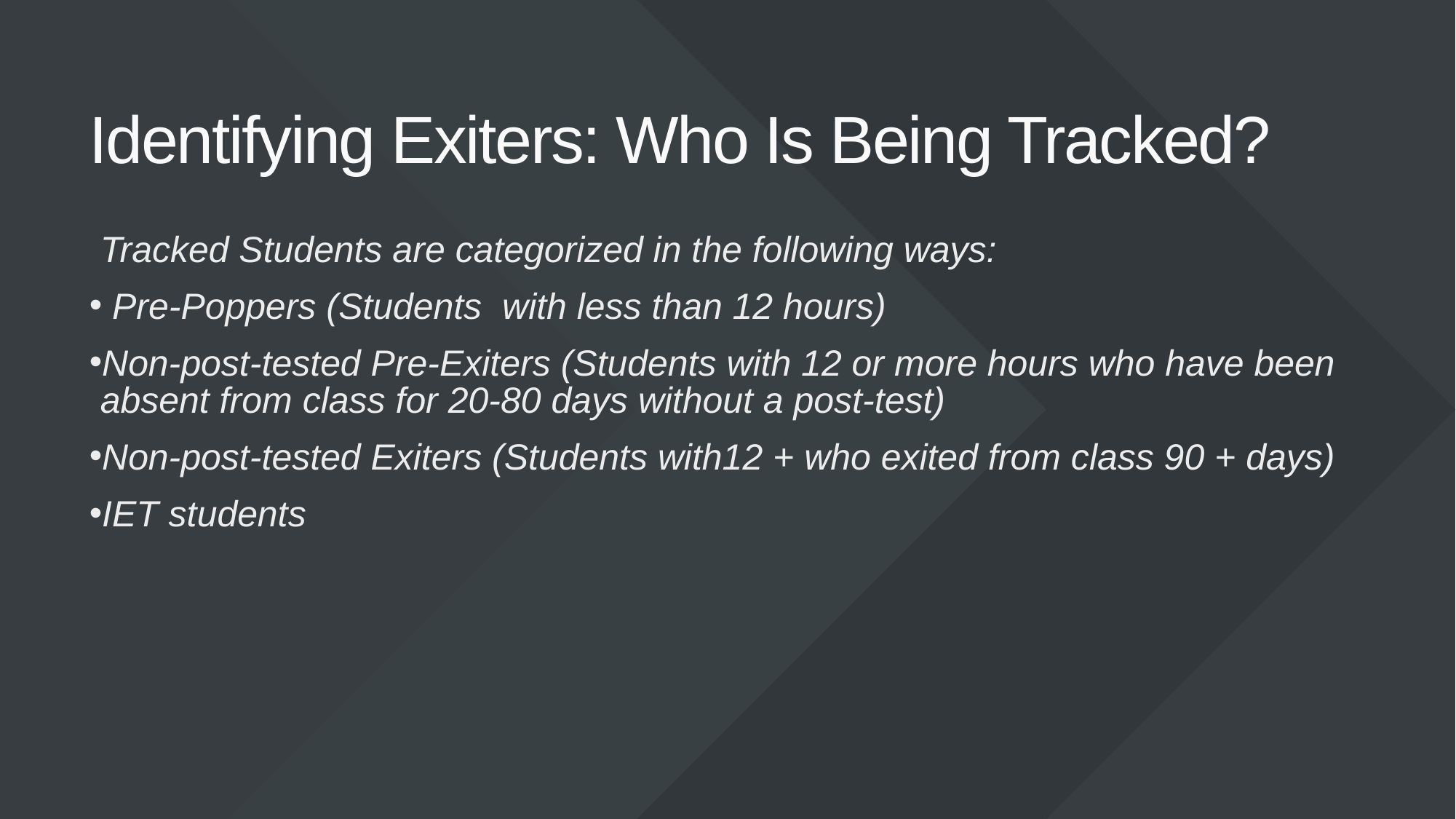

# Identifying Exiters: Who Is Being Tracked?
Tracked Students are categorized in the following ways:
 Pre-Poppers (Students  with less than 12 hours)
Non-post-tested Pre-Exiters (Students with 12 or more hours who have been absent from class for 20-80 days without a post-test)
Non-post-tested Exiters (Students with12 + who exited from class 90 + days)
IET students